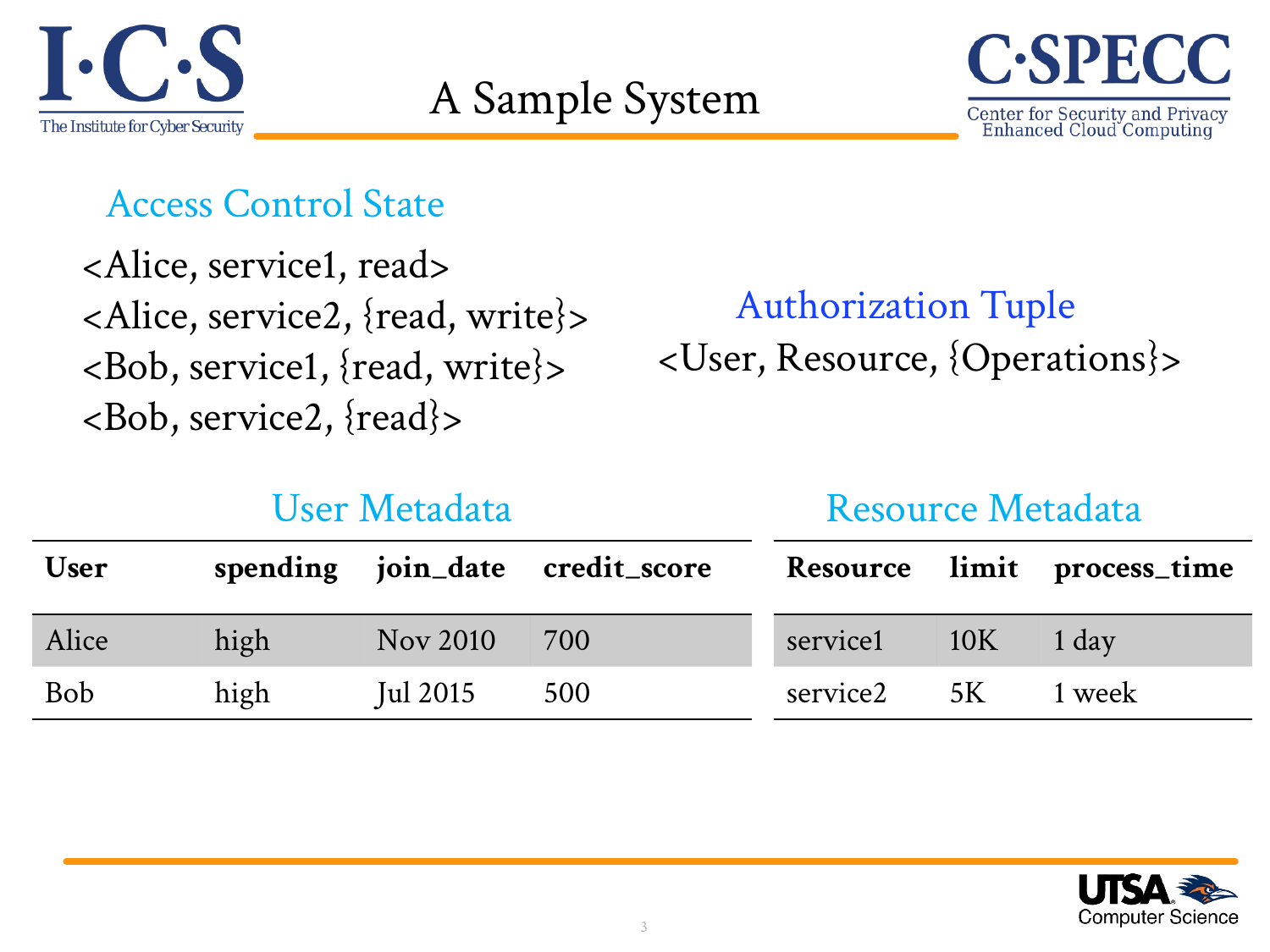

# A Sample System
Access Control State
<Alice, service1, read>
<Alice, service2, {read, write}>
<Bob, service1, {read, write}>
<Bob, service2, {read}>
Authorization Tuple
<User, Resource, {Operations}>
Resource Metadata
User Metadata
| User | spending | join\_date | credit\_score |
| --- | --- | --- | --- |
| Alice | high | Nov 2010 | 700 |
| Bob | high | Jul 2015 | 500 |
| Resource | limit | process\_time |
| --- | --- | --- |
| service1 | 10K | 1 day |
| service2 | 5K | 1 week |

3